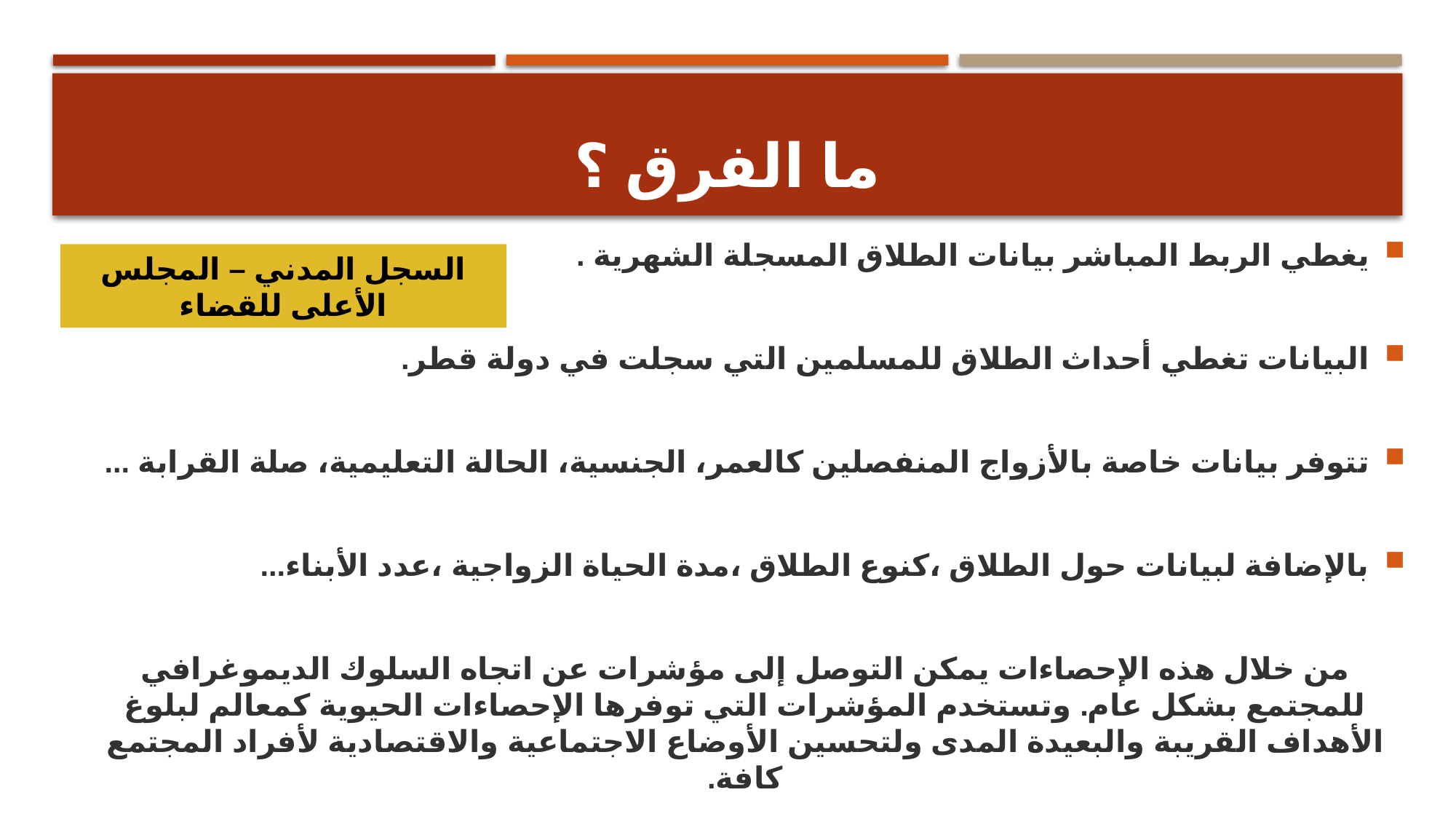

# ما الفرق ؟
يغطي الربط المباشر بيانات الطلاق المسجلة الشهرية .

البيانات تغطي أحداث الطلاق للمسلمين التي سجلت في دولة قطر.

تتوفر بيانات خاصة بالأزواج المنفصلين كالعمر، الجنسية، الحالة التعليمية، صلة القرابة ...

بالإضافة لبيانات حول الطلاق ،كنوع الطلاق ،مدة الحياة الزواجية ،عدد الأبناء...

من خلال هذه الإحصاءات يمكن التوصل إلى مؤشرات عن اتجاه السلوك الديموغرافي للمجتمع بشكل عام. وتستخدم المؤشرات التي توفرها الإحصاءات الحيوية كمعالم لبلوغ الأهداف القريبة والبعيدة المدى ولتحسين الأوضاع الاجتماعية والاقتصادية لأفراد المجتمع كافة.
السجل المدني – المجلس الأعلى للقضاء